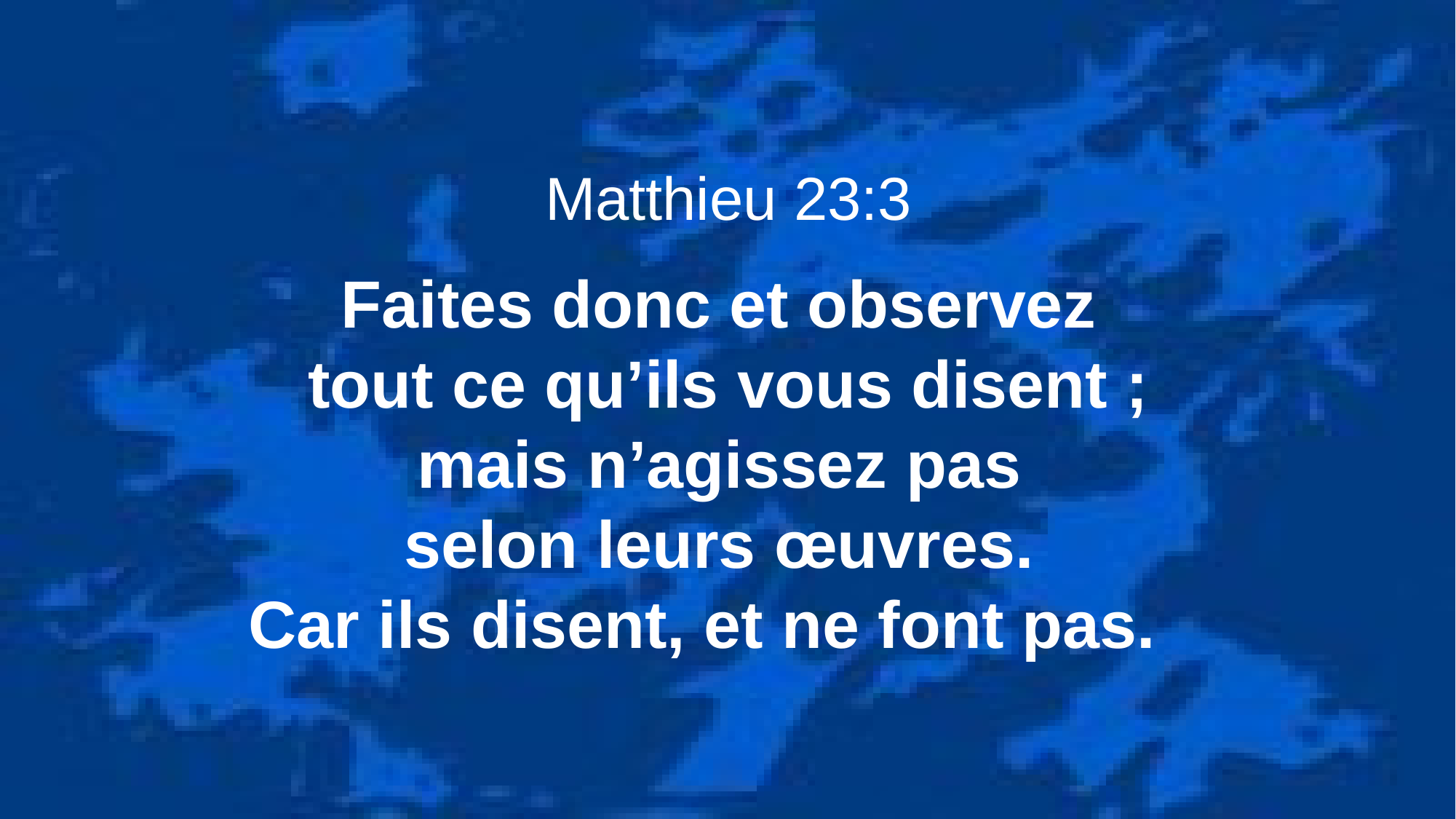

Matthieu 23:3

Faites donc et observez
tout ce qu’ils vous disent ; mais n’agissez pas
selon leurs œuvres.
Car ils disent, et ne font pas.